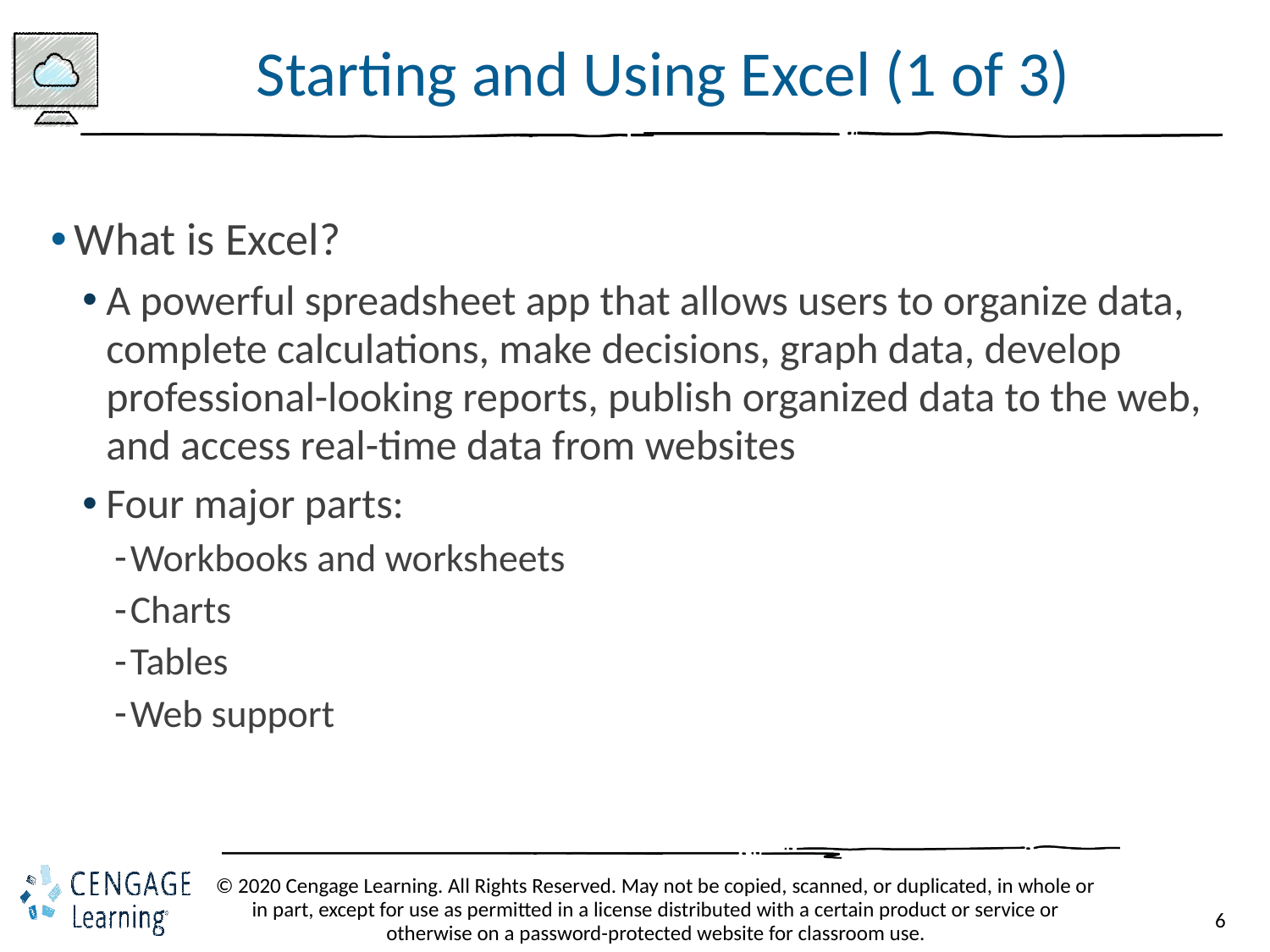

# Starting and Using Excel (1 of 3)
What is Excel?
A powerful spreadsheet app that allows users to organize data, complete calculations, make decisions, graph data, develop professional-looking reports, publish organized data to the web, and access real-time data from websites
Four major parts:
Workbooks and worksheets
Charts
Tables
Web support